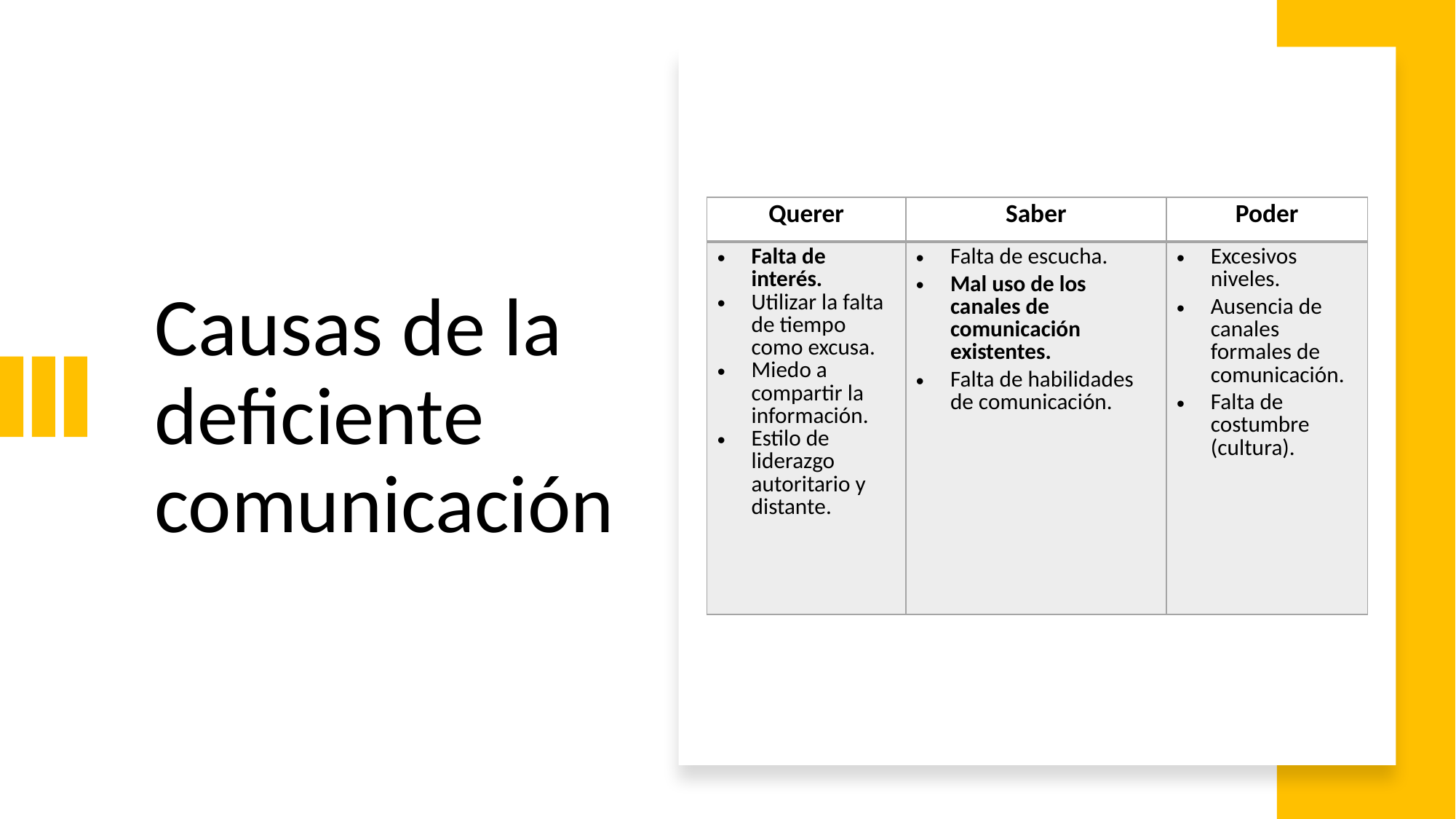

| Querer | Saber | Poder |
| --- | --- | --- |
| Falta de interés. Utilizar la falta de tiempo como excusa. Miedo a compartir la información. Estilo de liderazgo autoritario y distante. | Falta de escucha. Mal uso de los canales de comunicación existentes. Falta de habilidades de comunicación. | Excesivos niveles. Ausencia de canales formales de comunicación. Falta de costumbre (cultura). |
# Causas de la deficiente comunicación